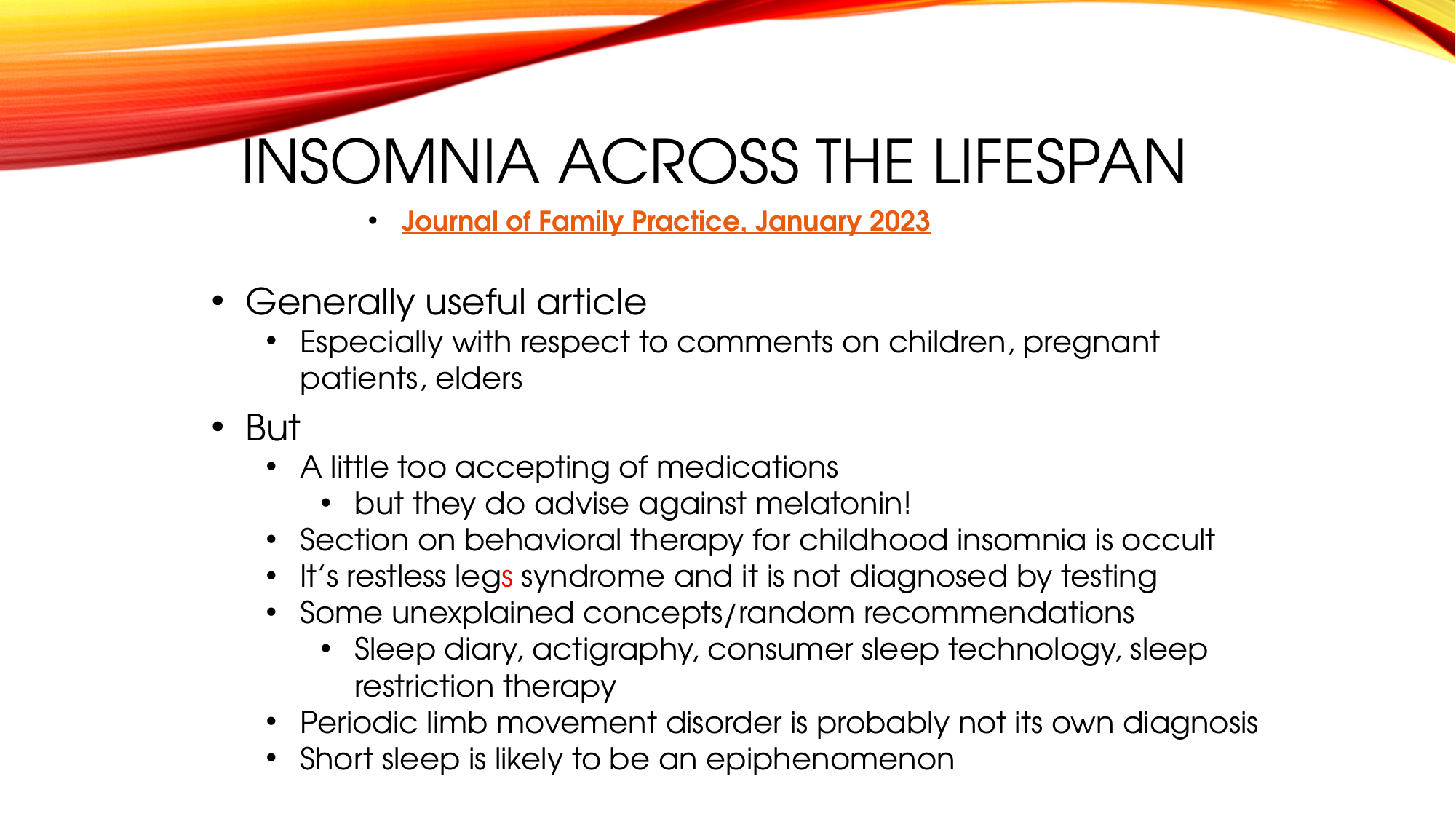

# Insomnia across the lifespan
Journal of Family Practice, January 2023

Generally useful article
Especially with respect to comments on children, pregnant patients, elders
But
A little too accepting of medications
but they do advise against melatonin!
Section on behavioral therapy for childhood insomnia is occult
It’s restless legs syndrome and it is not diagnosed by testing
Some unexplained concepts/random recommendations
Sleep diary, actigraphy, consumer sleep technology, sleep restriction therapy
Periodic limb movement disorder is probably not its own diagnosis
Short sleep is likely to be an epiphenomenon